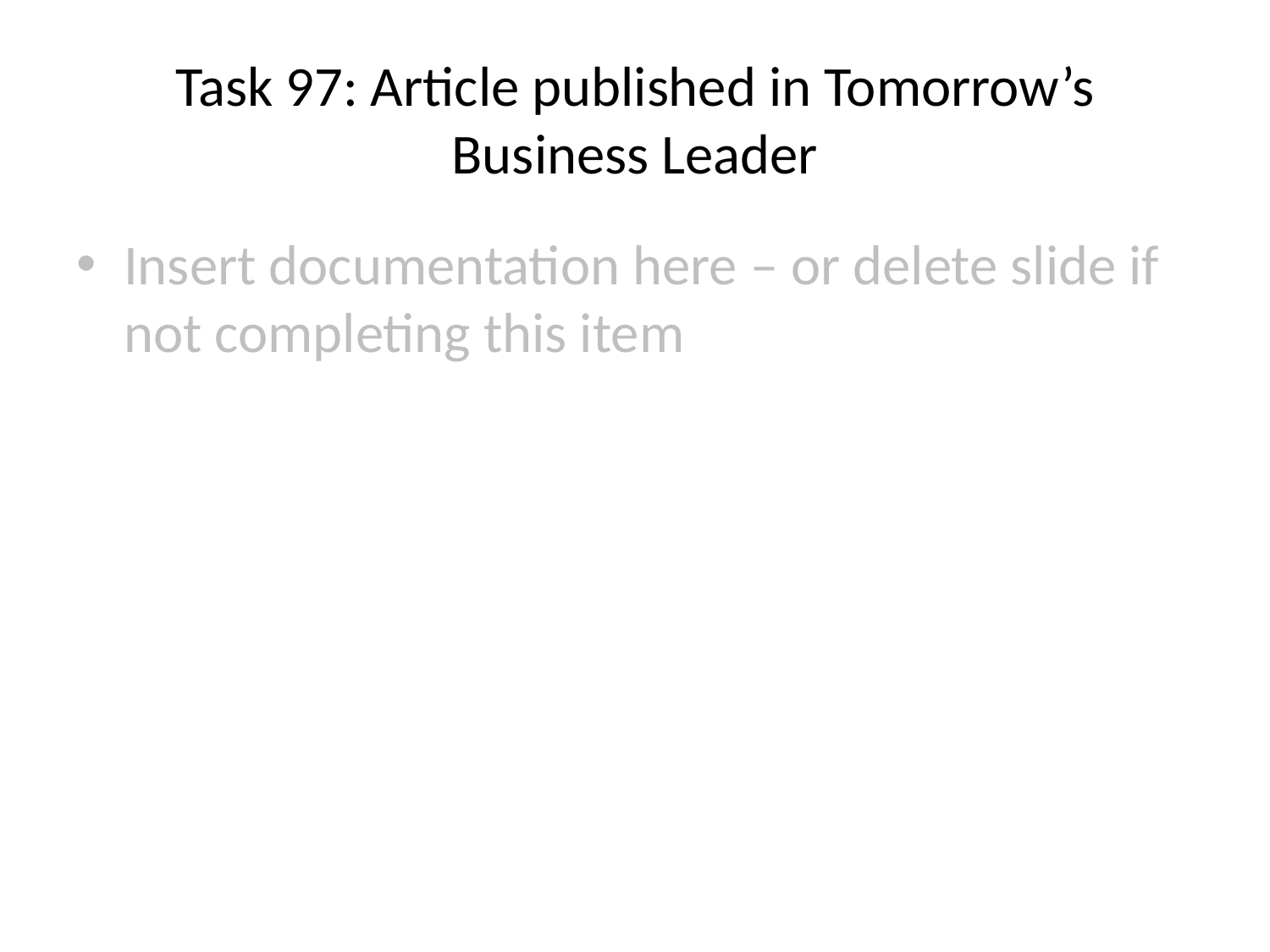

# Task 97: Article published in Tomorrow’s Business Leader
Insert documentation here – or delete slide if not completing this item